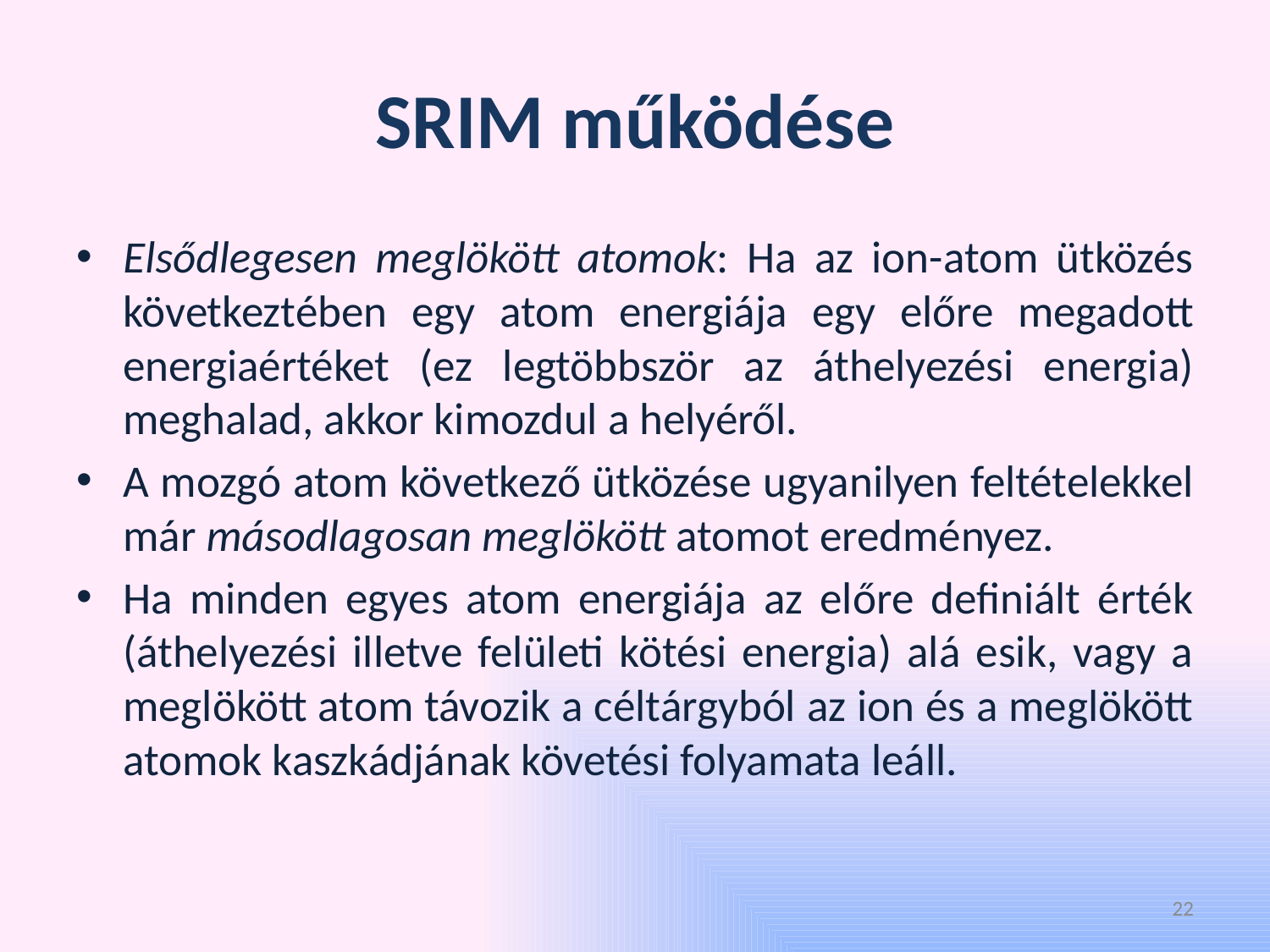

# SRIM működése
Elsődlegesen meglökött atomok: Ha az ion-atom ütközés következtében egy atom energiája egy előre megadott energiaértéket (ez legtöbbször az áthelyezési energia) meghalad, akkor kimozdul a helyéről.
A mozgó atom következő ütközése ugyanilyen feltételekkel már másodlagosan meglökött atomot eredményez.
Ha minden egyes atom energiája az előre definiált érték (áthelyezési illetve felületi kötési energia) alá esik, vagy a meglökött atom távozik a céltárgyból az ion és a meglökött atomok kaszkádjának követési folyamata leáll.
22